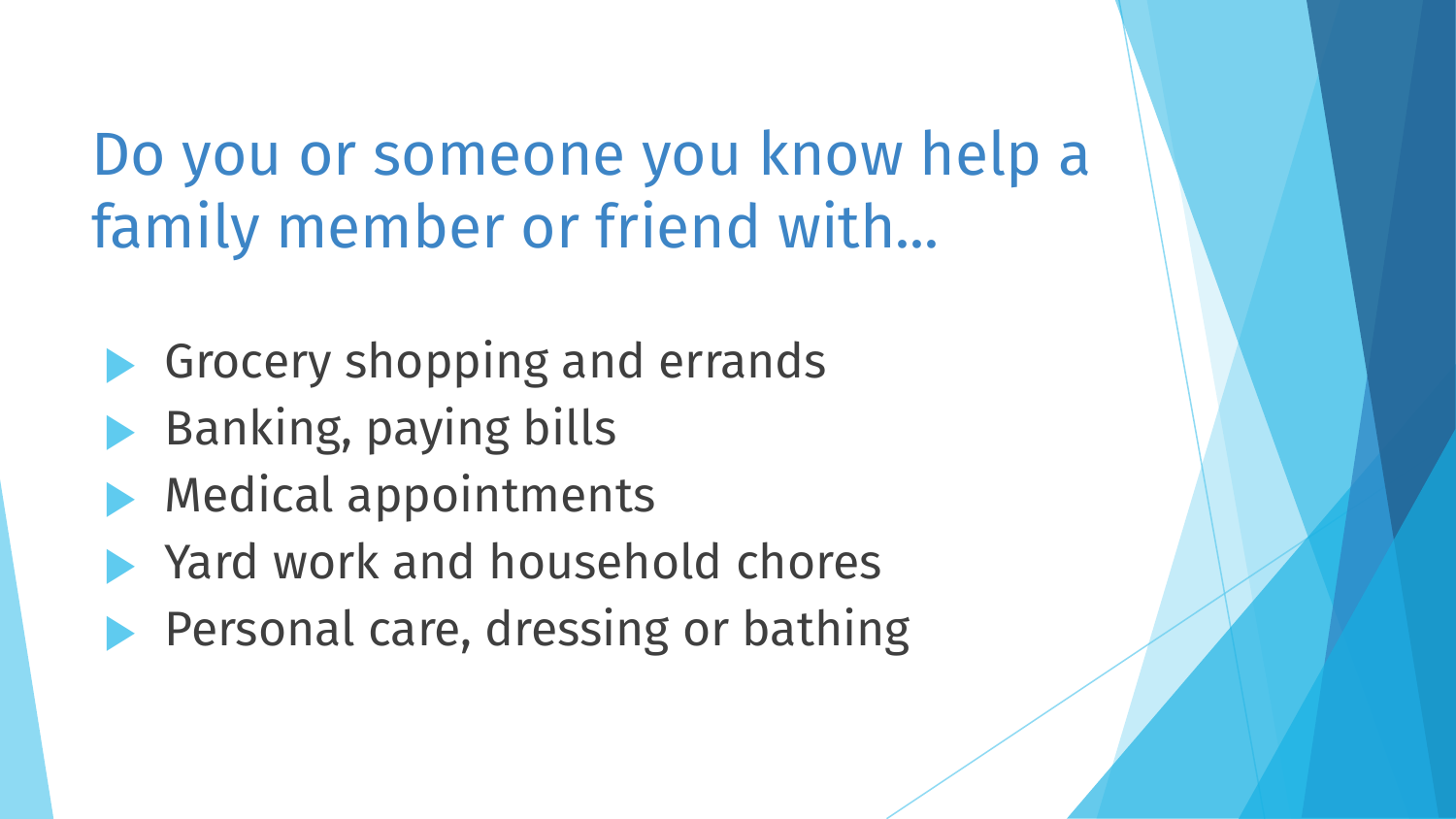

# Do you or someone you know help a family member or friend with...
Grocery shopping and errands
Banking, paying bills
Medical appointments
Yard work and household chores
Personal care, dressing or bathing